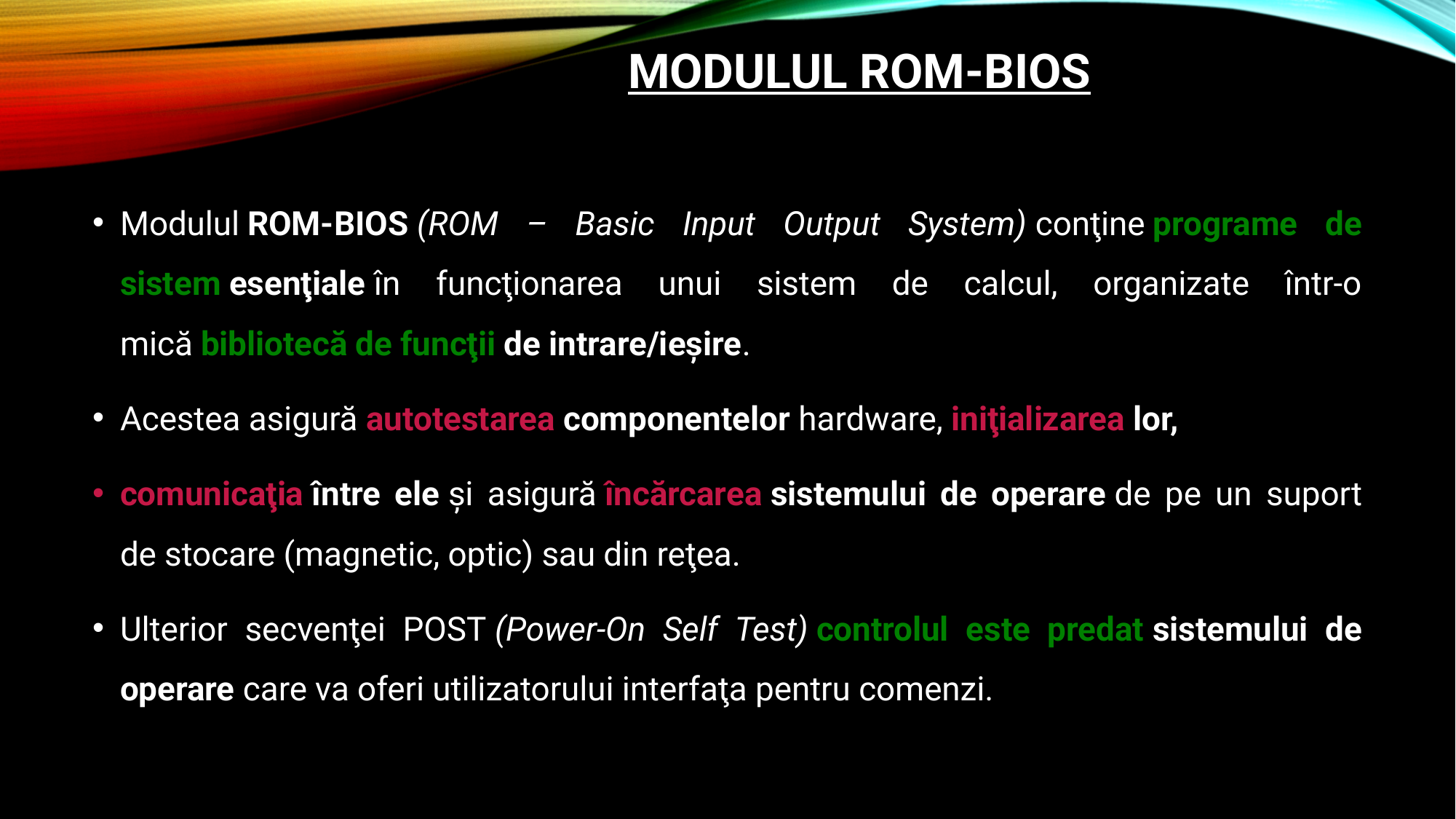

# Modulul ROM-BIOS
Modulul ROM-BIOS (ROM – Basic Input Output System) conţine programe de sistem esenţiale în funcţionarea unui sistem de calcul, organizate într-o mică bibliotecă de funcţii de intrare/ieşire.
Acestea asigură autotestarea componentelor hardware, iniţializarea lor,
comunicaţia între ele şi asigură încărcarea sistemului de operare de pe un suport de stocare (magnetic, optic) sau din reţea.
Ulterior secvenţei POST (Power-On Self Test) controlul este predat sistemului de operare care va oferi utilizatorului interfaţa pentru comenzi.